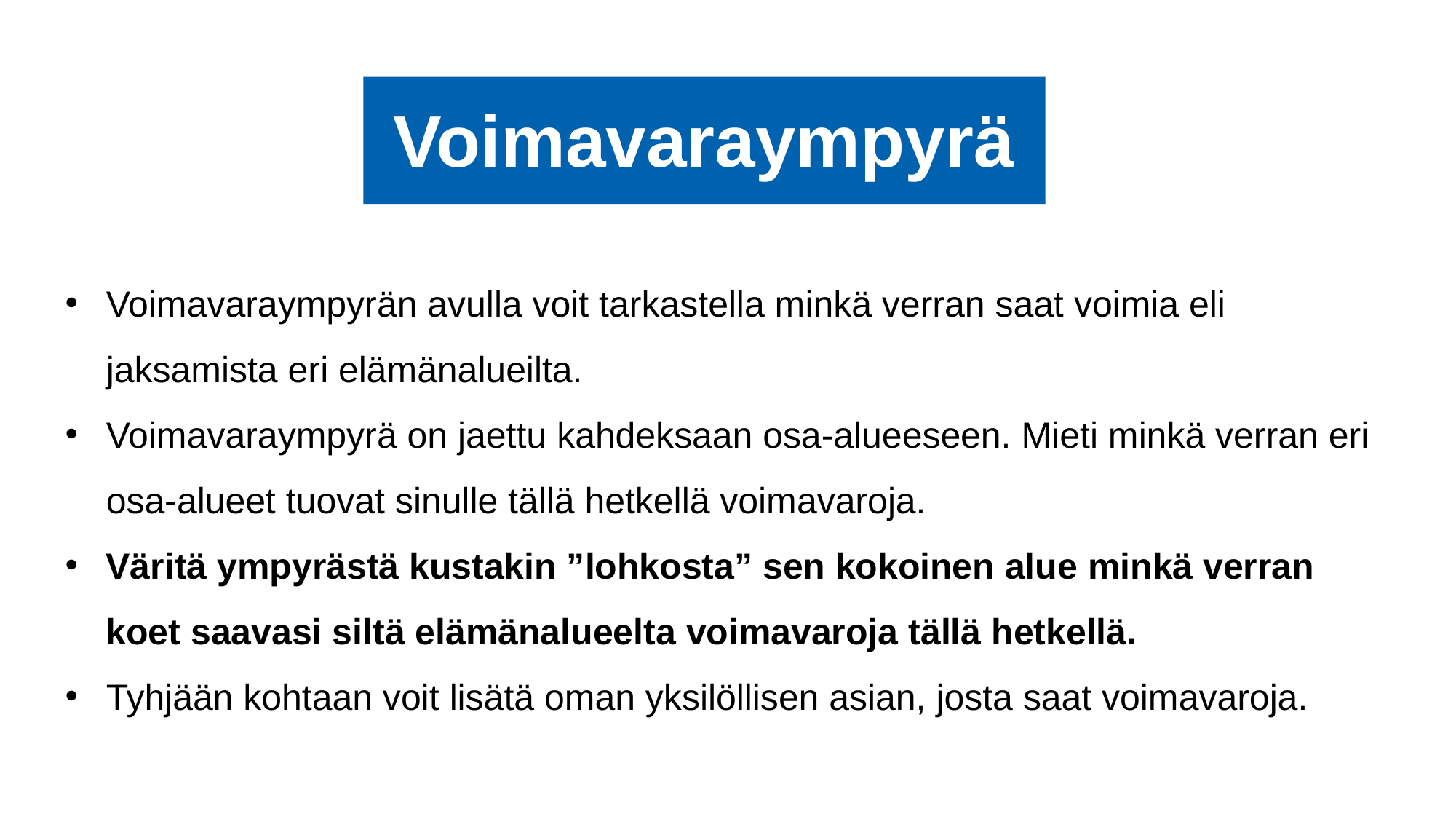

# Voimavaraympyrä
Voimavaraympyrän avulla voit tarkastella minkä verran saat voimia eli jaksamista eri elämänalueilta.
Voimavaraympyrä on jaettu kahdeksaan osa-alueeseen. Mieti minkä verran eri osa-alueet tuovat sinulle tällä hetkellä voimavaroja.
Väritä ympyrästä kustakin ”lohkosta” sen kokoinen alue minkä verran koet saavasi siltä elämänalueelta voimavaroja tällä hetkellä.
Tyhjään kohtaan voit lisätä oman yksilöllisen asian, josta saat voimavaroja.